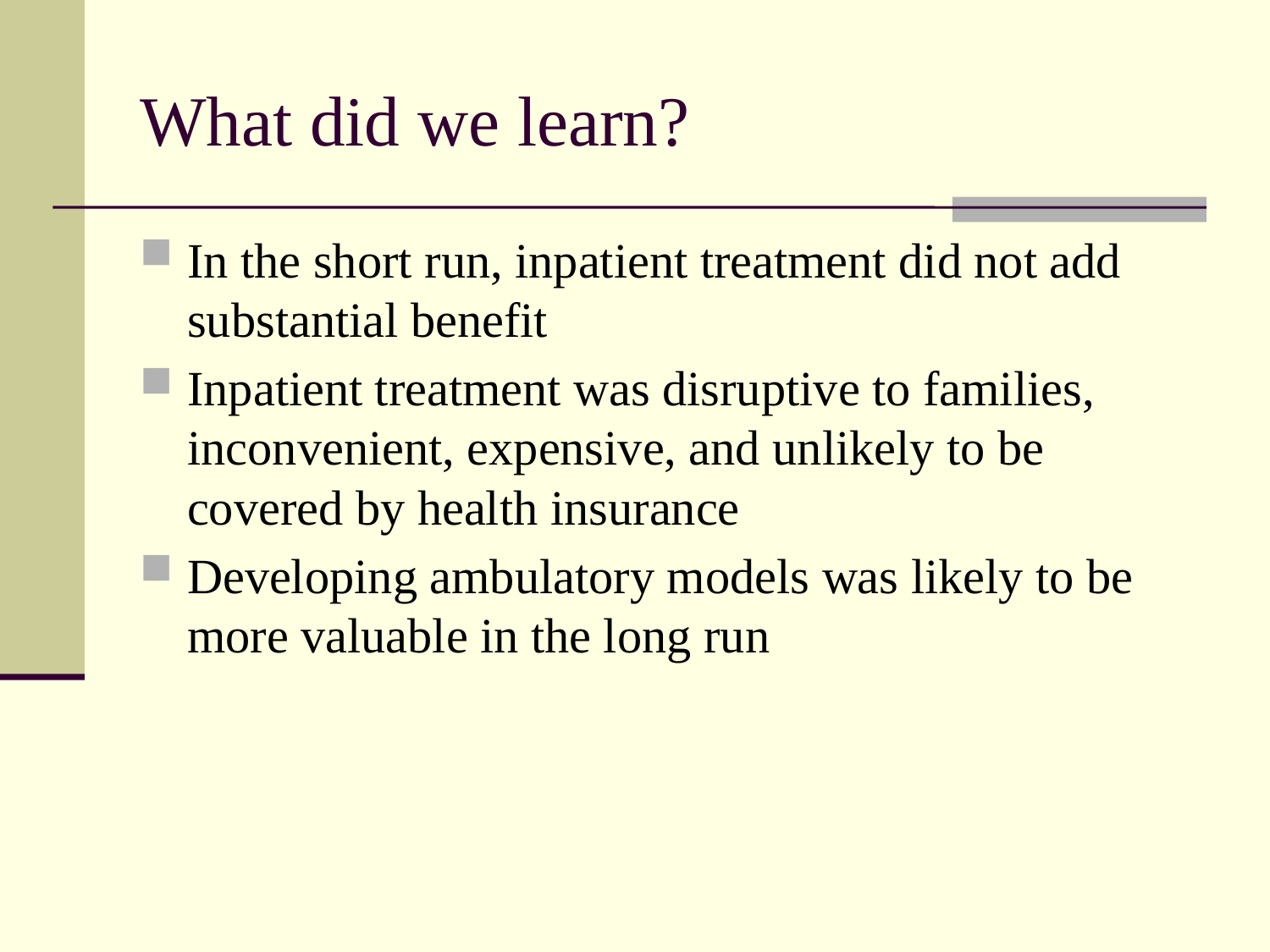

# What did we learn?
In the short run, inpatient treatment did not add substantial benefit
Inpatient treatment was disruptive to families, inconvenient, expensive, and unlikely to be covered by health insurance
Developing ambulatory models was likely to be more valuable in the long run